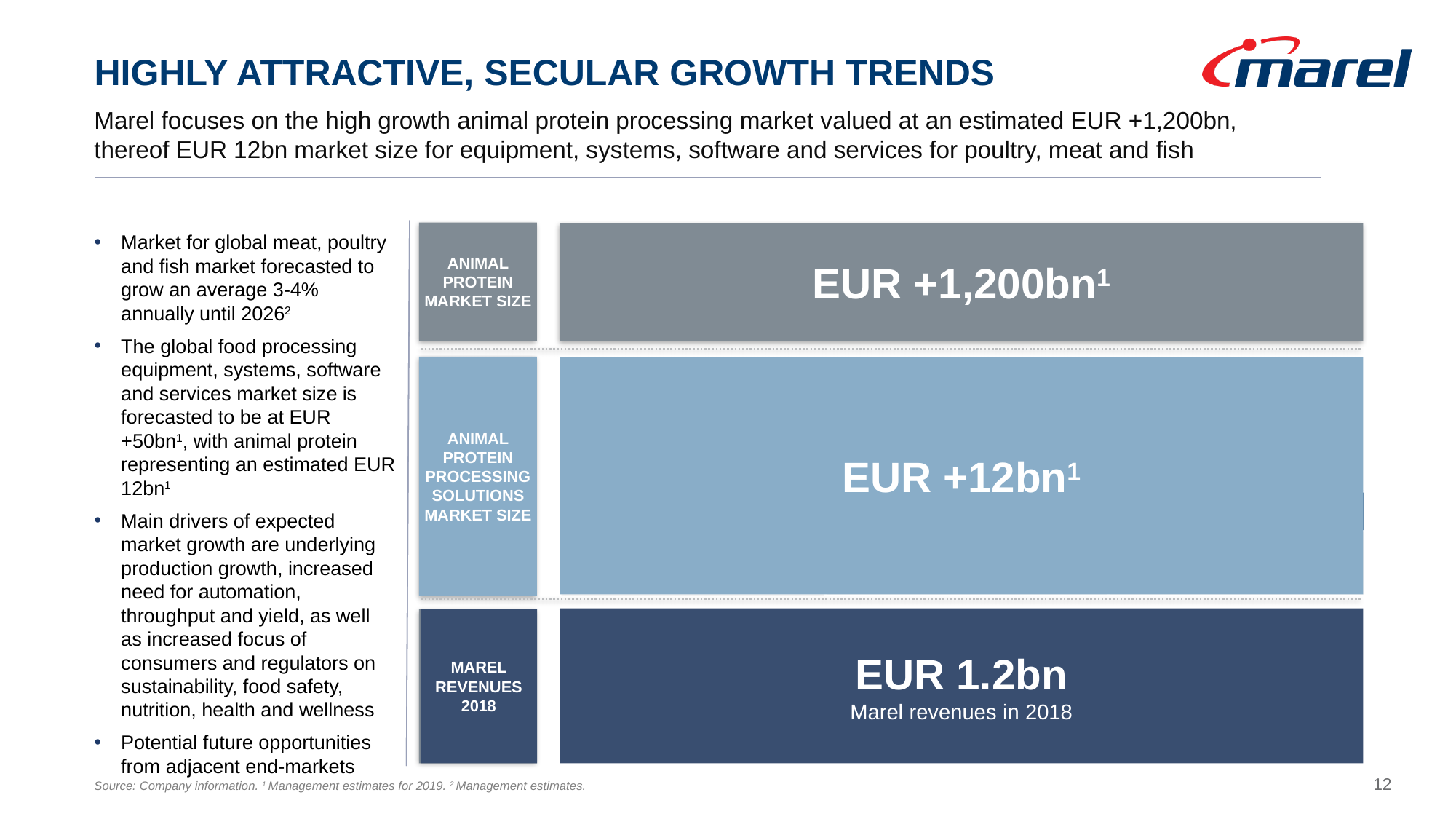

# HIGHLY ATTRACTIVE, SECULAR GROWTH TRENDS
Marel focuses on the high growth animal protein processing market valued at an estimated EUR +1,200bn, thereof EUR 12bn market size for equipment, systems, software and services for poultry, meat and fish
EUR +1,200bn1
Market for global meat, poultry and fish market forecasted to grow an average 3-4% annually until 20262
The global food processing equipment, systems, software and services market size is forecasted to be at EUR +50bn1, with animal protein representing an estimated EUR 12bn1
Main drivers of expected market growth are underlying production growth, increased need for automation, throughput and yield, as well as increased focus of consumers and regulators on sustainability, food safety, nutrition, health and wellness
Potential future opportunities from adjacent end-markets
ANIMAL PROTEIN
MARKET SIZE
EUR +1,200bn1

### Chart

| Category |  |  |  |
|---|---|---|---|
MEAT
EUR
+600bn1

POULTRY
EUR
+400bn1

FISH
EUR
+200bn1

GROWING POPULATION
URBANISATION
RISING MIDDLE CLASS
ANIMAL PROTEIN PROCESSING SOLUTIONS
MARKET SIZE
EUR +12bn1

Value of equipment, systems, software and services for poultry, meat and fish processing from post farm to dispatch
EUR
12bn1

MEAT
POULTRY
FISH

MEAT
POULTRY
FISH

~EUR 6.6bn1
~EUR 3.6bn1
~EUR 1.8bn1
9.8bn
By 2050
EUR 1.2bn
Marel revenues in 2018
MARKET DRIVERS AND GROWTH RATES
MAREL REVENUES 2018

Food safety
Yield
Automation
Traceability
Forecasted to grow annually at an average of
 4-6% until 20262
Health & Wellness
Throughput
Sustainability
Efficiency
12
Source: Company information. 1 Management estimates for 2019. 2 Management estimates.